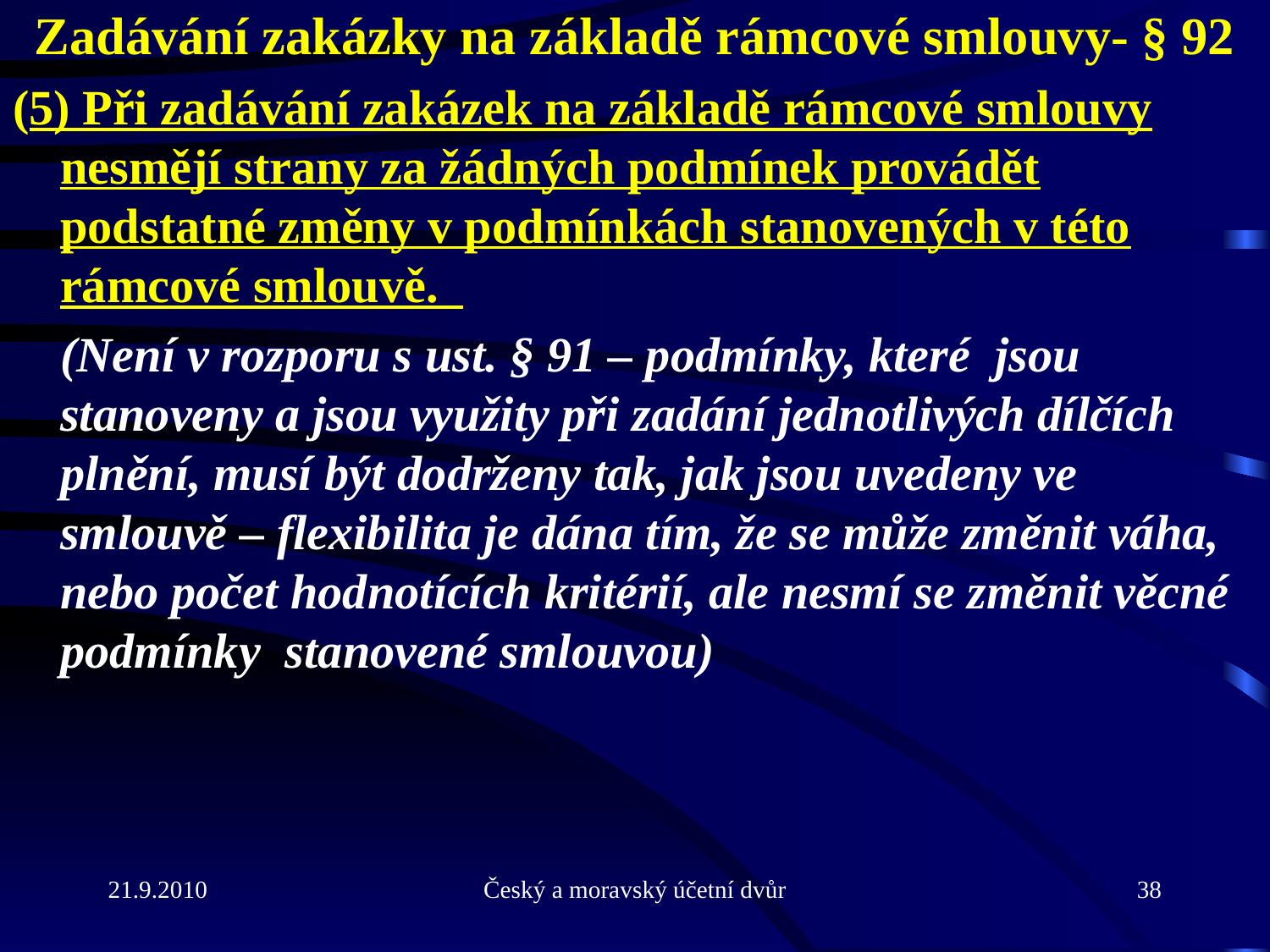

# Zadávání zakázky na základě rámcové smlouvy- § 92
(5) Při zadávání zakázek na základě rámcové smlouvy nesmějí strany za žádných podmínek provádět podstatné změny v podmínkách stanovených v této rámcové smlouvě.
	(Není v rozporu s ust. § 91 – podmínky, které  jsou stanoveny a jsou využity při zadání jednotlivých dílčích plnění, musí být dodrženy tak, jak jsou uvedeny ve smlouvě – flexibilita je dána tím, že se může změnit váha, nebo počet hodnotících kritérií, ale nesmí se změnit věcné podmínky  stanovené smlouvou)

21.9.2010
Český a moravský účetní dvůr
38